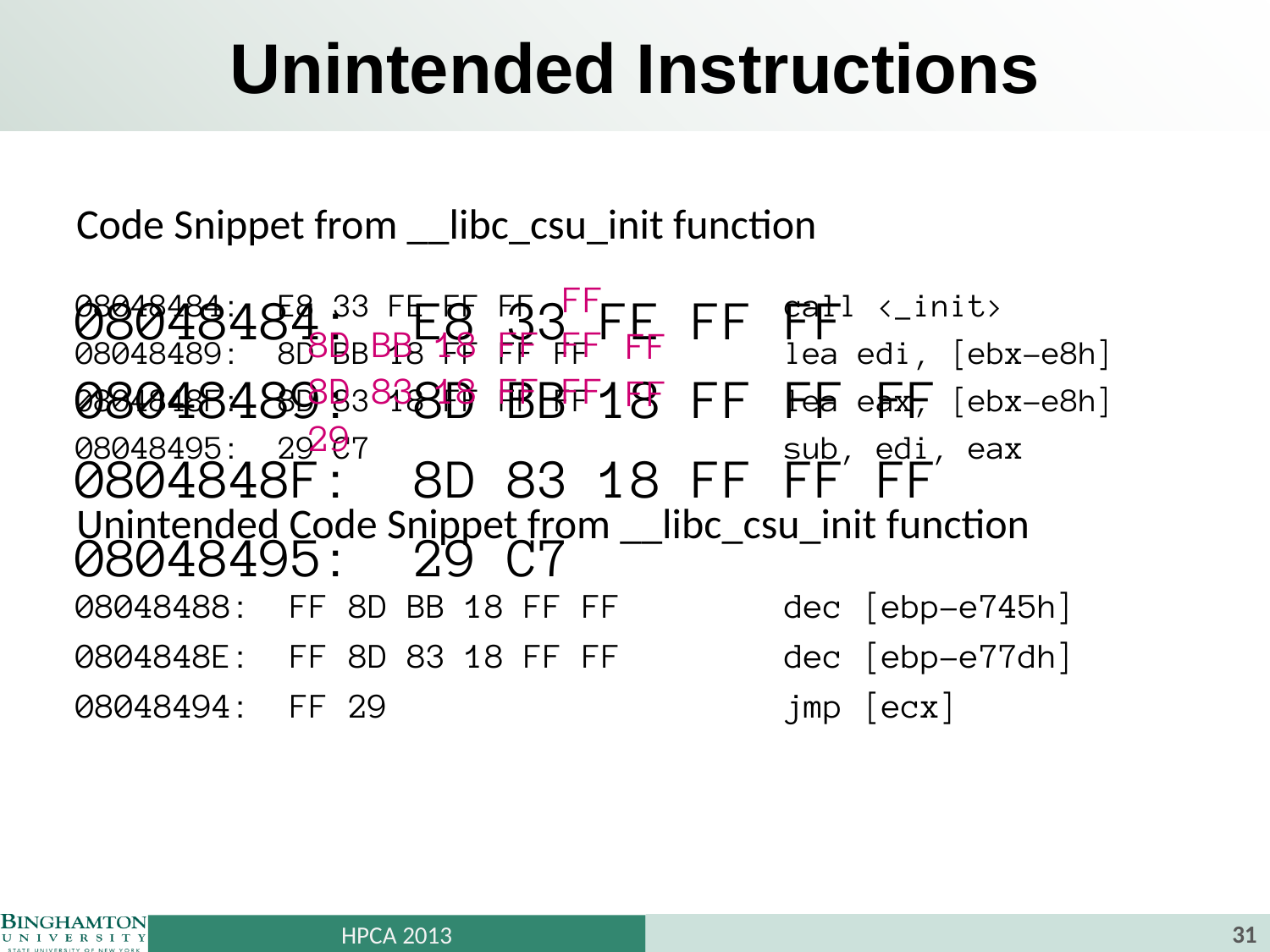

# Unintended Instructions
Code Snippet from __libc_csu_init function
08048484:  E8 33 FE FF FF
08048489:  8D BB 18 FF FF FF
0804848F:  8D 83 18 FF FF FF
08048495:  29 C7

08048484:  E8 33 FE FF FF
08048489:  8D BB 18 FF FF FF
0804848F:  8D 83 18 FF FF FF
08048495:  29 C7

                       FF
           8D BB 18 FF FF
call <_init>
lea edi, [ebx-e8h]
lea eax, [ebx-e8h]
sub, edi, eax

                          FF
           8D 83 18 FF FF
                          FF
           29
Unintended Code Snippet from __libc_csu_init function
08048488:  FF 8D BB 18 FF FF
0804848E:  FF 8D 83 18 FF FF
08048494:  FF 29
dec [ebp-e745h]
dec [ebp-e77dh]
jmp [ecx]

31
HPCA 2013